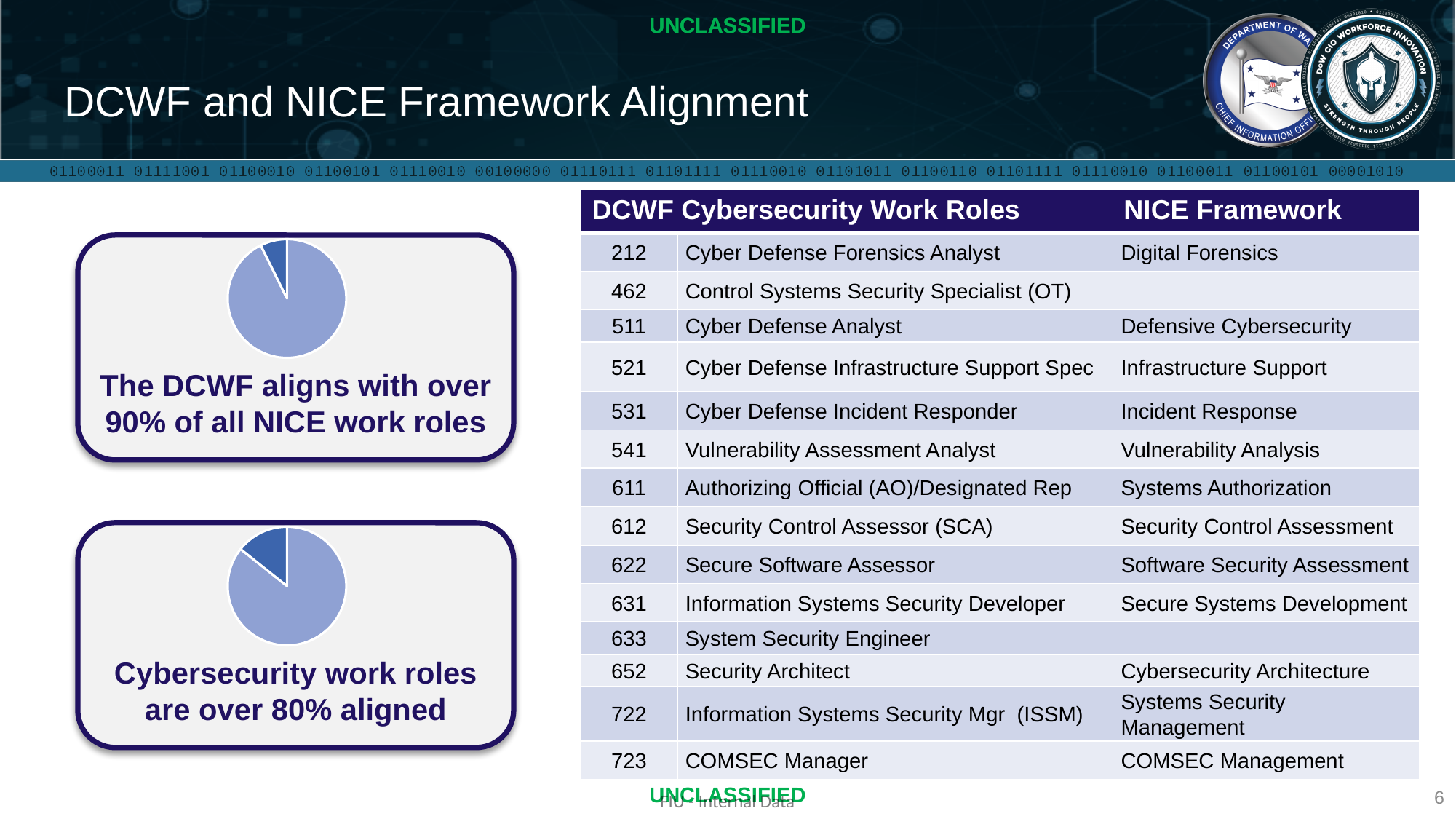

# DCWF and NICE Framework Alignment
| DCWF Cybersecurity Work Roles |  | NICE Framework |
| --- | --- | --- |
| 212 | Cyber Defense Forensics Analyst | Digital Forensics |
| 462 | Control Systems Security Specialist (OT) |  |
| 511 | Cyber Defense Analyst | Defensive Cybersecurity |
| 521 | Cyber Defense Infrastructure Support Spec | Infrastructure Support |
| 531 | Cyber Defense Incident Responder | Incident Response |
| 541 | Vulnerability Assessment Analyst | Vulnerability Analysis |
| 611 | Authorizing Official (AO)/Designated Rep | Systems Authorization |
| 612 | Security Control Assessor (SCA) | Security Control Assessment |
| 622 | Secure Software Assessor | Software Security Assessment |
| 631 | Information Systems Security Developer | Secure Systems Development |
| 633 | System Security Engineer |  |
| 652 | Security Architect | Cybersecurity Architecture |
| 722 | Information Systems Security Mgr (ISSM) | Systems Security Management |
| 723 | COMSEC Manager | COMSEC Management |

### Chart

| Category | Sales |
|---|---|
| 1st Qtr | 0.927 |
| 2nd Qtr | 0.073 |
The DCWF aligns with over 90% of all NICE work roles

### Chart

| Category | Sales |
|---|---|
| 1st Qtr | 0.857 |
| 2nd Qtr | 0.143 |
Cybersecurity work roles are over 80% aligned
6